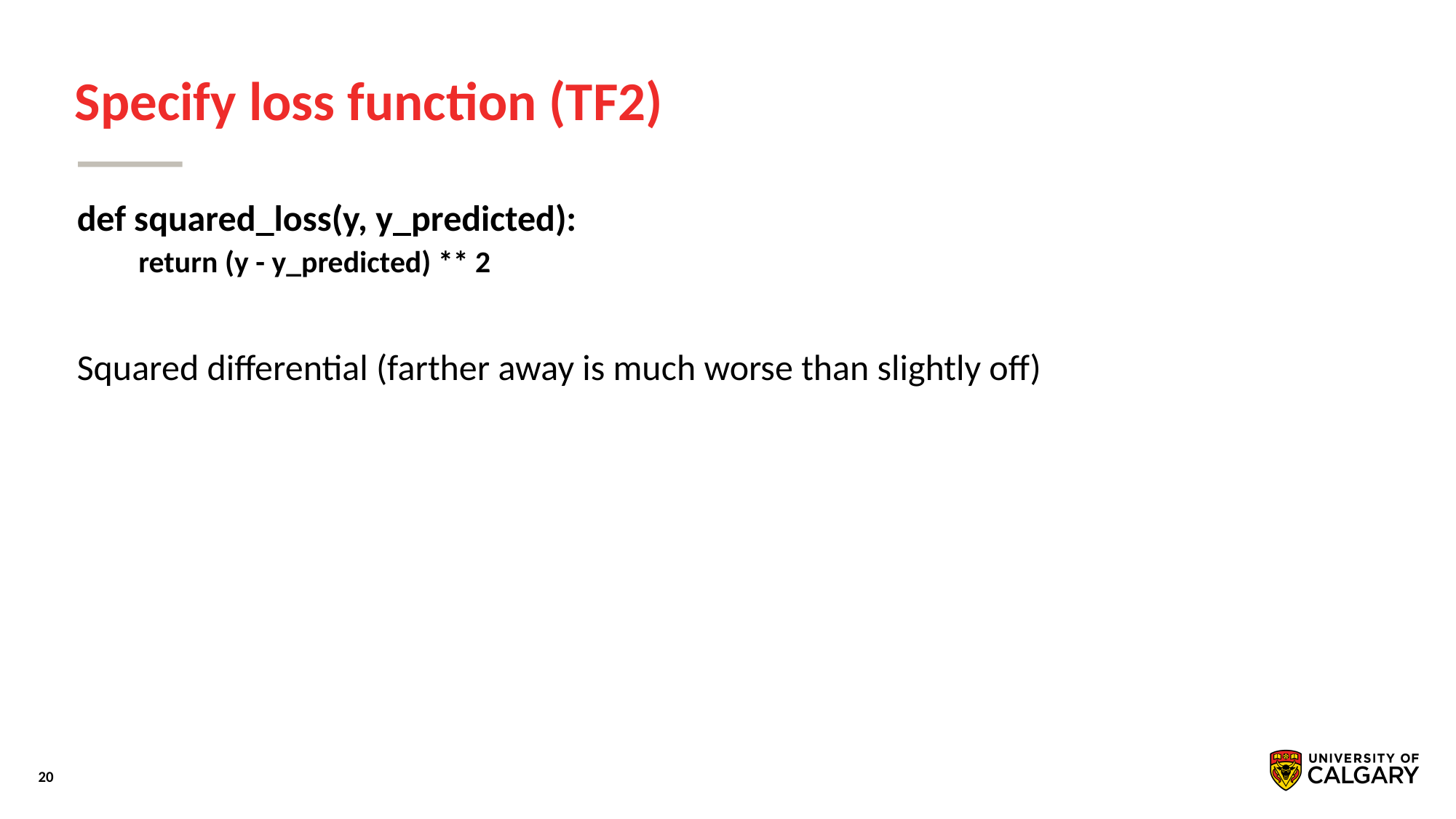

# Specify loss function (TF2)
def squared_loss(y, y_predicted):
 return (y - y_predicted) ** 2

Squared differential (farther away is much worse than slightly off)